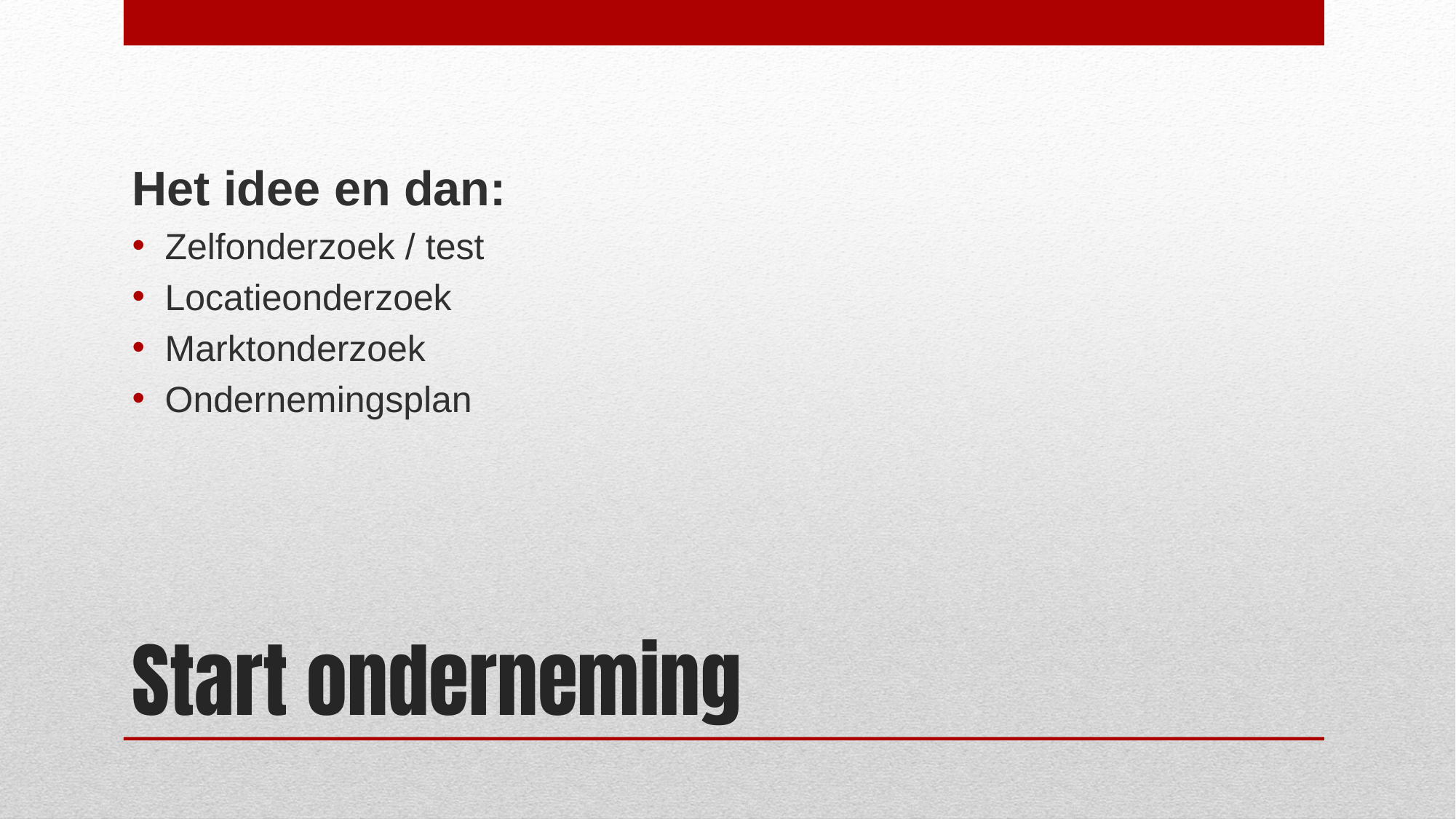

Het idee en dan:
Zelfonderzoek / test
Locatieonderzoek
Marktonderzoek
Ondernemingsplan

# Start onderneming